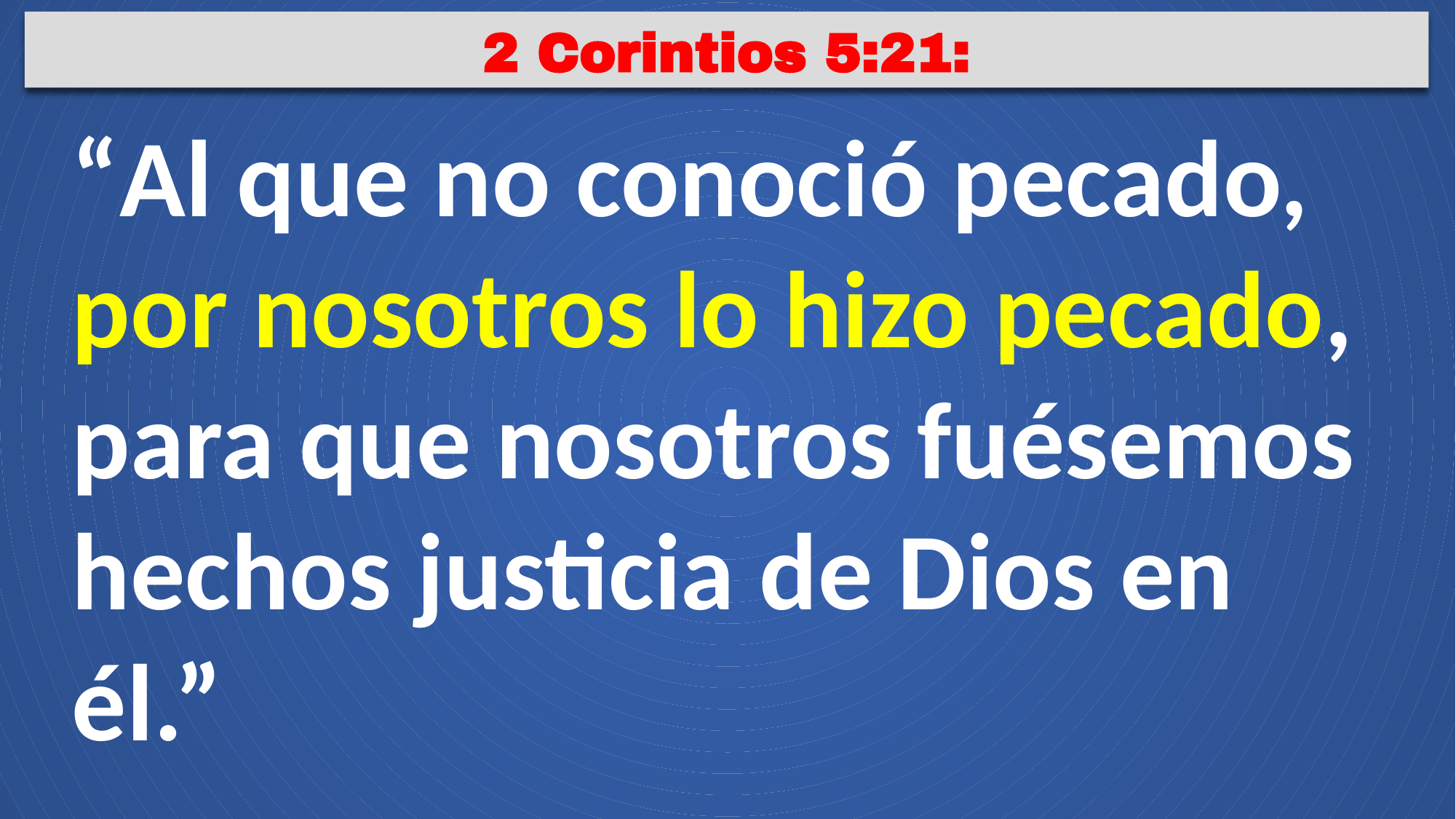

2 Corintios 5:21:
“Al que no conoció pecado, por nosotros lo hizo pecado, para que nosotros fuésemos hechos justicia de Dios en él.”